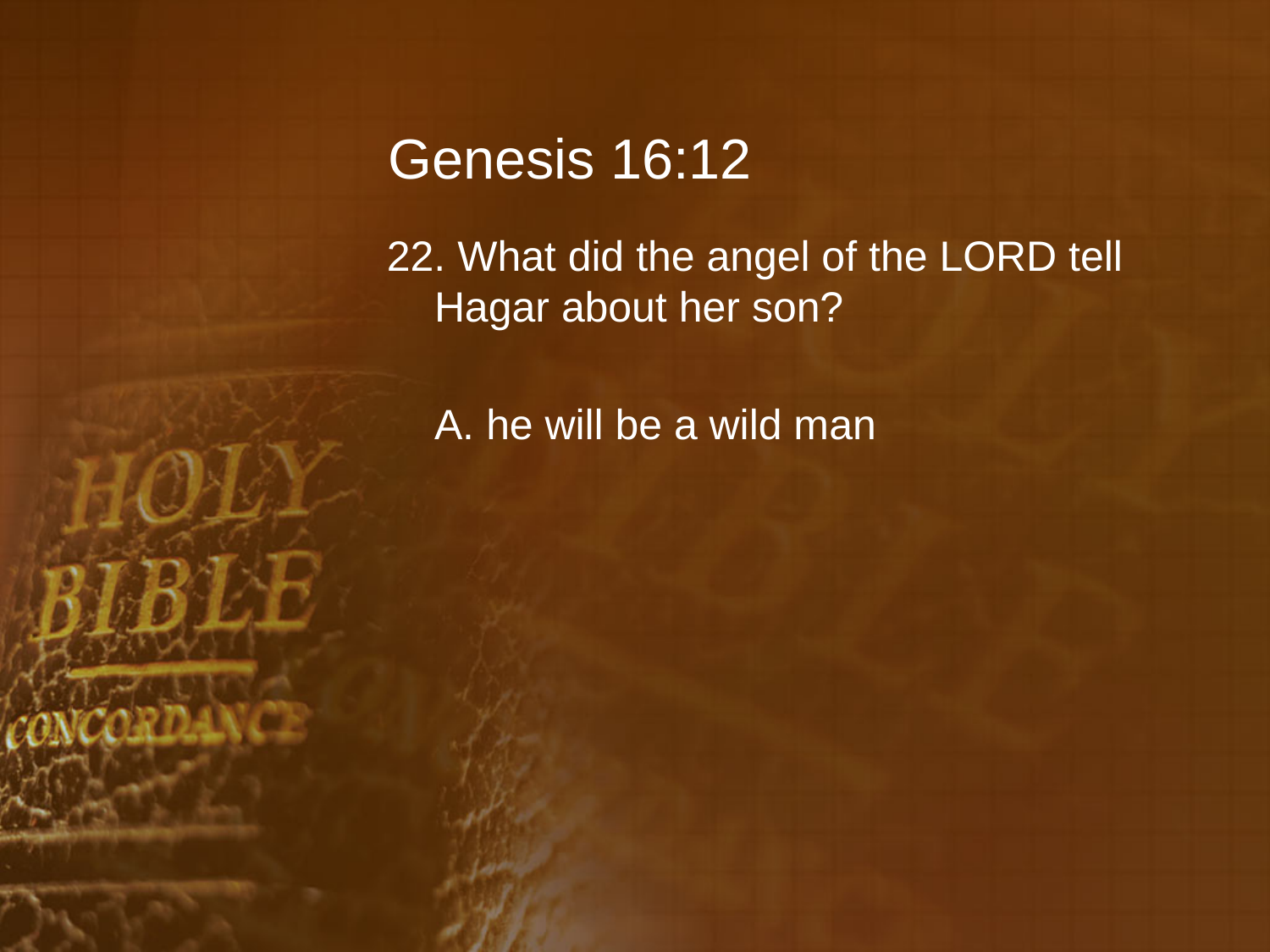

# Genesis 16:12
22. What did the angel of the LORD tell Hagar about her son?

	A. he will be a wild man